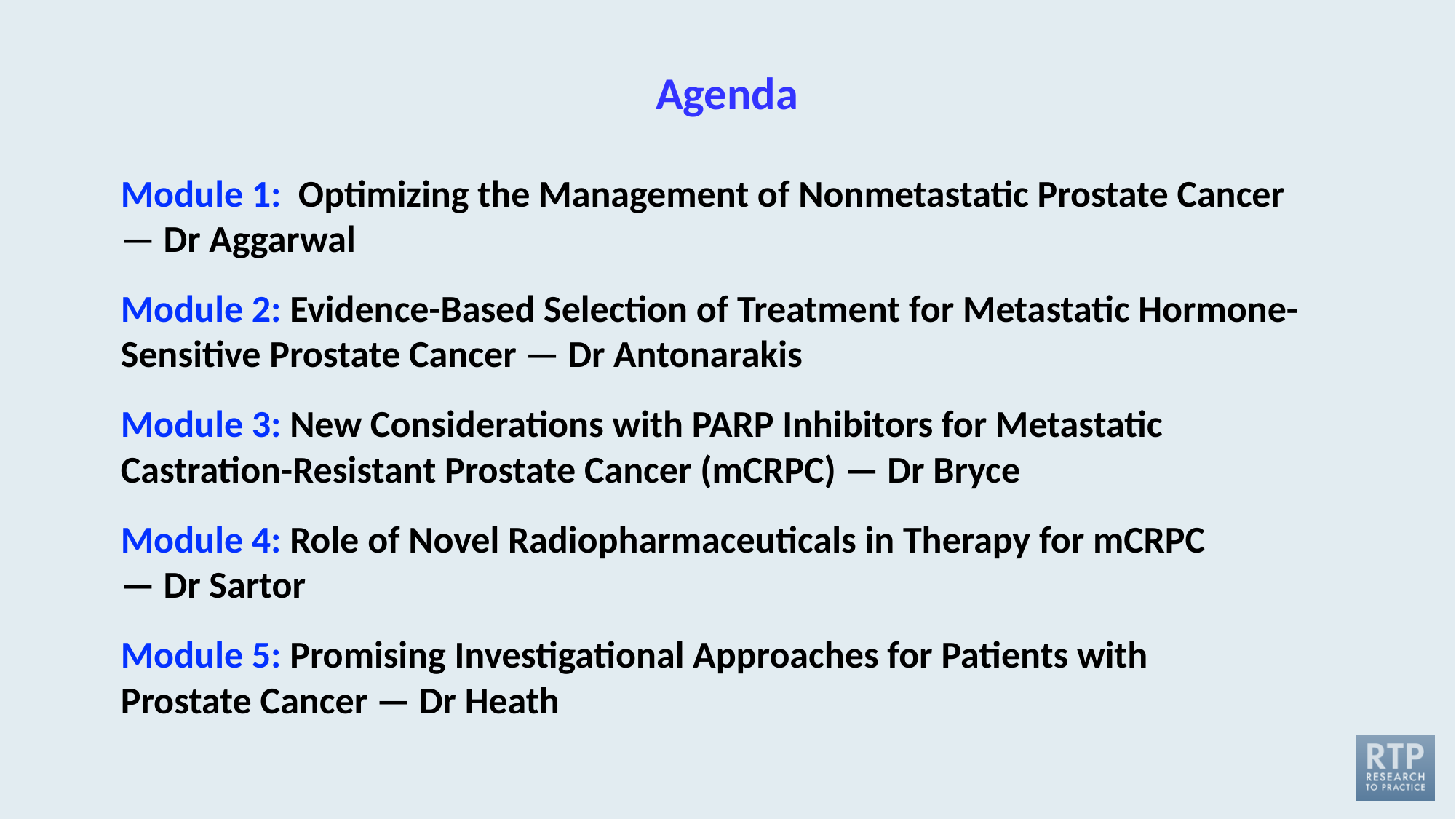

# Agenda
Module 1:  Optimizing the Management of Nonmetastatic Prostate Cancer — Dr Aggarwal
Module 2: Evidence-Based Selection of Treatment for Metastatic Hormone-Sensitive Prostate Cancer — Dr Antonarakis
Module 3: New Considerations with PARP Inhibitors for Metastatic
Castration-Resistant Prostate Cancer (mCRPC) — Dr Bryce
Module 4: Role of Novel Radiopharmaceuticals in Therapy for mCRPC
— Dr Sartor
Module 5: Promising Investigational Approaches for Patients with
Prostate Cancer — Dr Heath